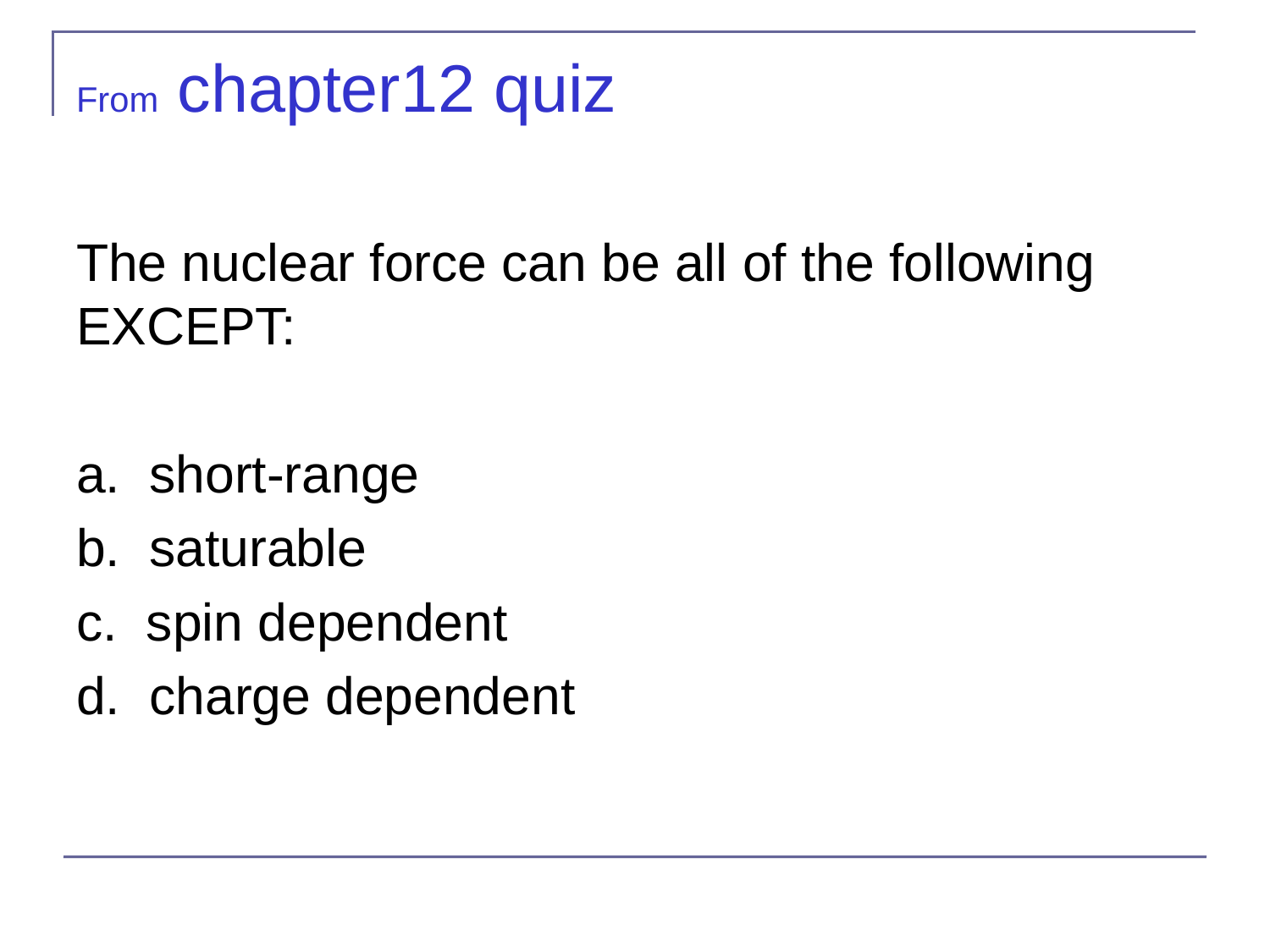

# From chapter12 quiz
The nuclear force can be all of the following EXCEPT:

a.  short-range
b.  saturable
c.  spin dependent
d.  charge dependent